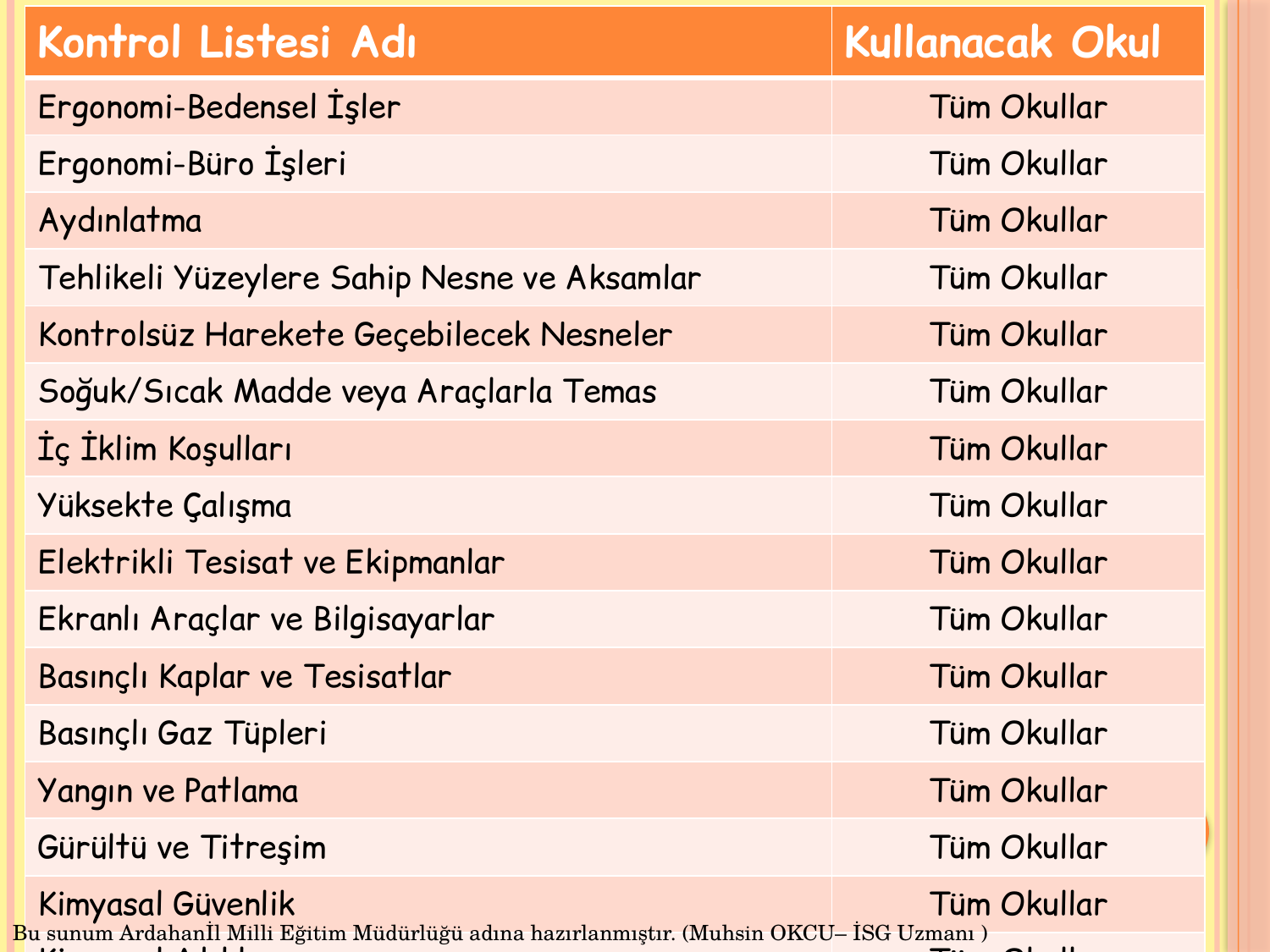

| Kontrol Listesi Adı | Kullanacak Okul |
| --- | --- |
| Ergonomi-Bedensel İşler | Tüm Okullar |
| Ergonomi-Büro İşleri | Tüm Okullar |
| Aydınlatma | Tüm Okullar |
| Tehlikeli Yüzeylere Sahip Nesne ve Aksamlar | Tüm Okullar |
| Kontrolsüz Harekete Geçebilecek Nesneler | Tüm Okullar |
| Soğuk/Sıcak Madde veya Araçlarla Temas | Tüm Okullar |
| İç İklim Koşulları | Tüm Okullar |
| Yüksekte Çalışma | Tüm Okullar |
| Elektrikli Tesisat ve Ekipmanlar | Tüm Okullar |
| Ekranlı Araçlar ve Bilgisayarlar | Tüm Okullar |
| Basınçlı Kaplar ve Tesisatlar | Tüm Okullar |
| Basınçlı Gaz Tüpleri | Tüm Okullar |
| Yangın ve Patlama | Tüm Okullar |
| Gürültü ve Titreşim | Tüm Okullar |
| Kimyasal Güvenlik | Tüm Okullar |
| Kimyasal Atıklar | Tüm Okullar |
| El Aletleri ve Ekipmanları | Tüm Okullar |
Bu sunum Ardahanİl Milli Eğitim Müdürlüğü adına hazırlanmıştır. (Muhsin OKCU– İSG Uzmanı )